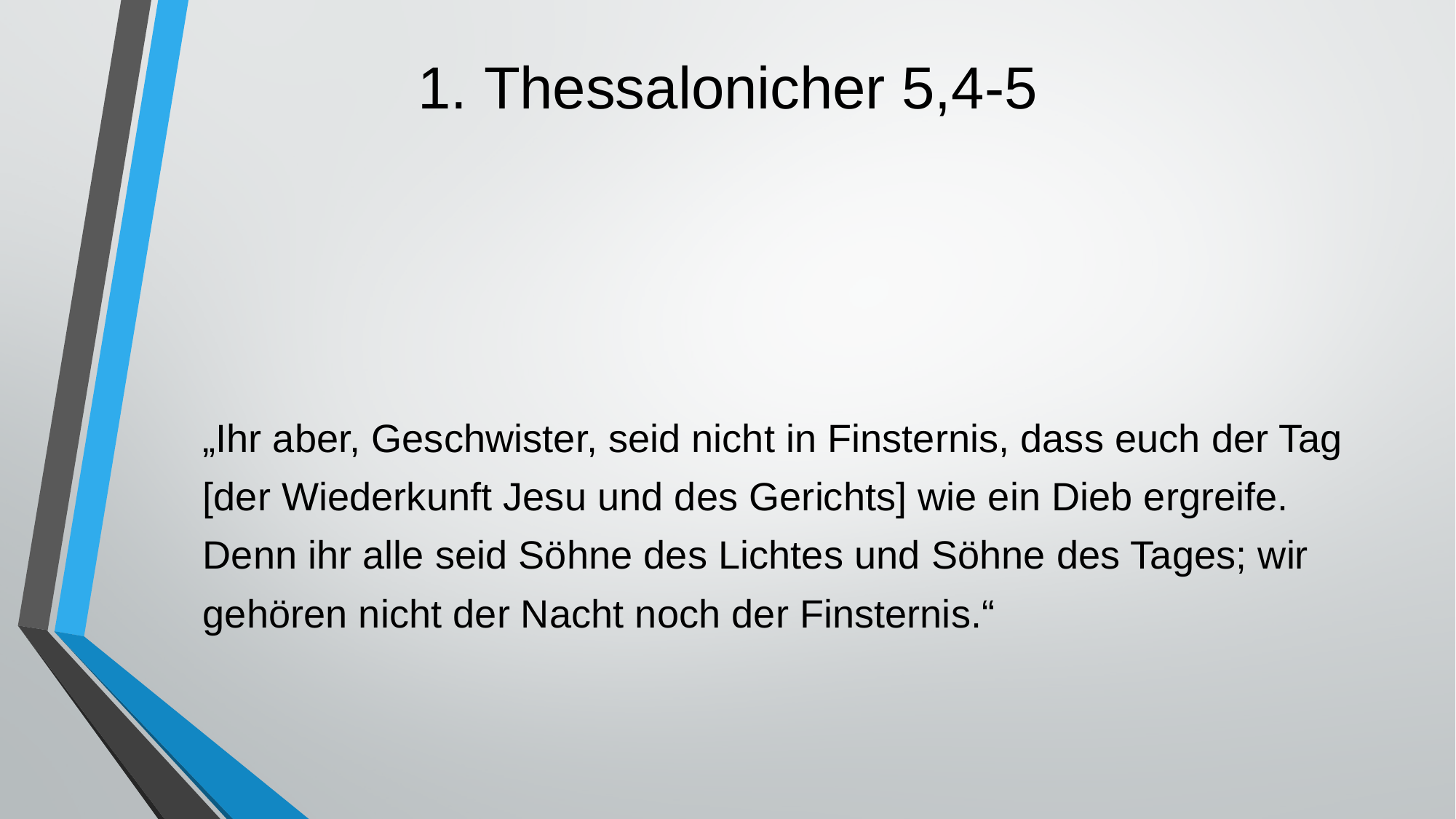

# 1. Thessalonicher 5,4-5
„Ihr aber, Geschwister, seid nicht in Finsternis, dass euch der Tag [der Wiederkunft Jesu und des Gerichts] wie ein Dieb ergreife. Denn ihr alle seid Söhne des Lichtes und Söhne des Tages; wir gehören nicht der Nacht noch der Finsternis.“